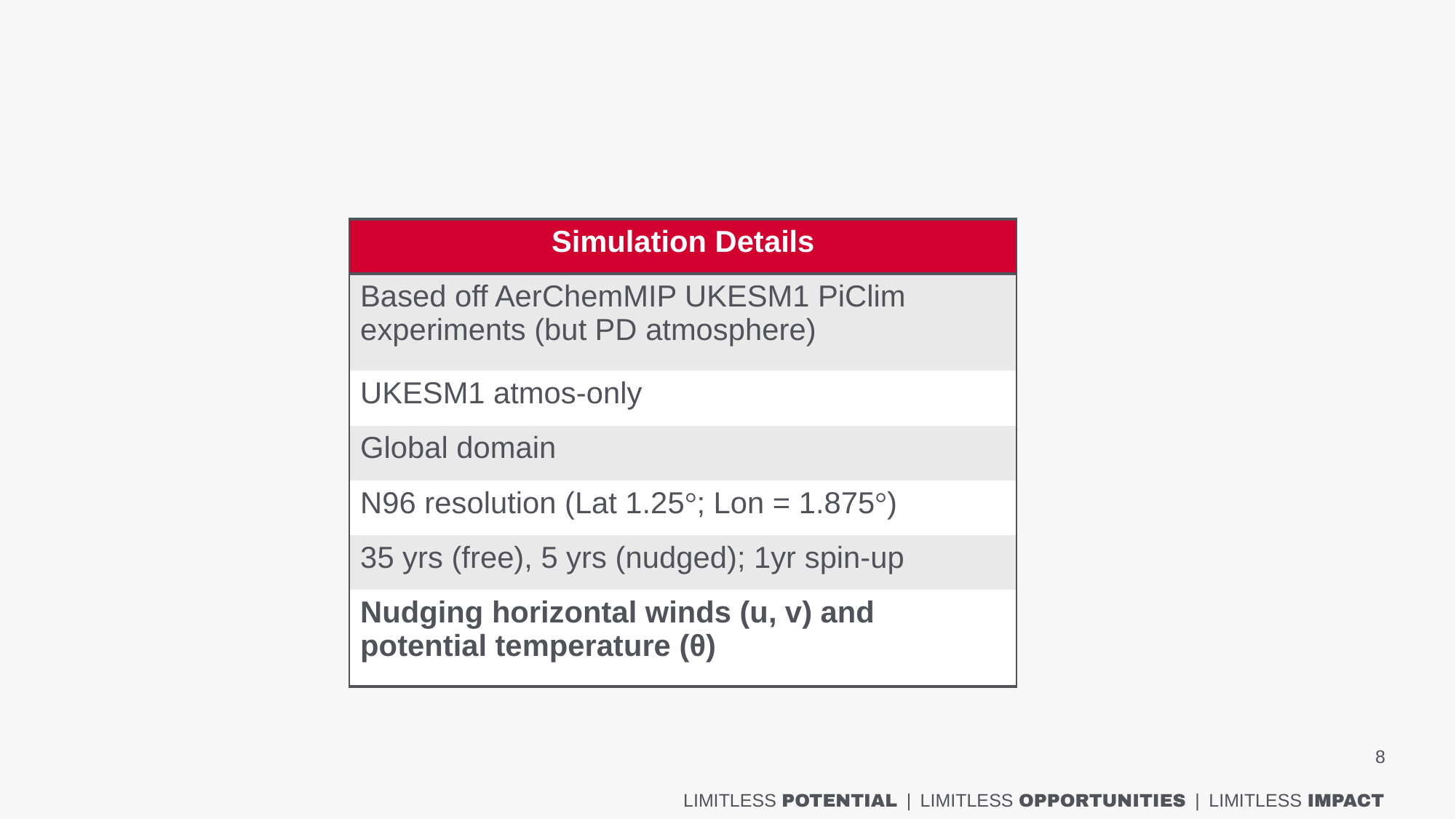

#

| Simulation Details |
| --- |
| Based off AerChemMIP UKESM1 PiClim experiments (but PD atmosphere) |
| UKESM1 atmos-only |
| Global domain |
| N96 resolution (Lat 1.25°; Lon = 1.875°) |
| 35 yrs (free), 5 yrs (nudged); 1yr spin-up |
| Nudging horizontal winds (u, v) and potential temperature (θ) |
8